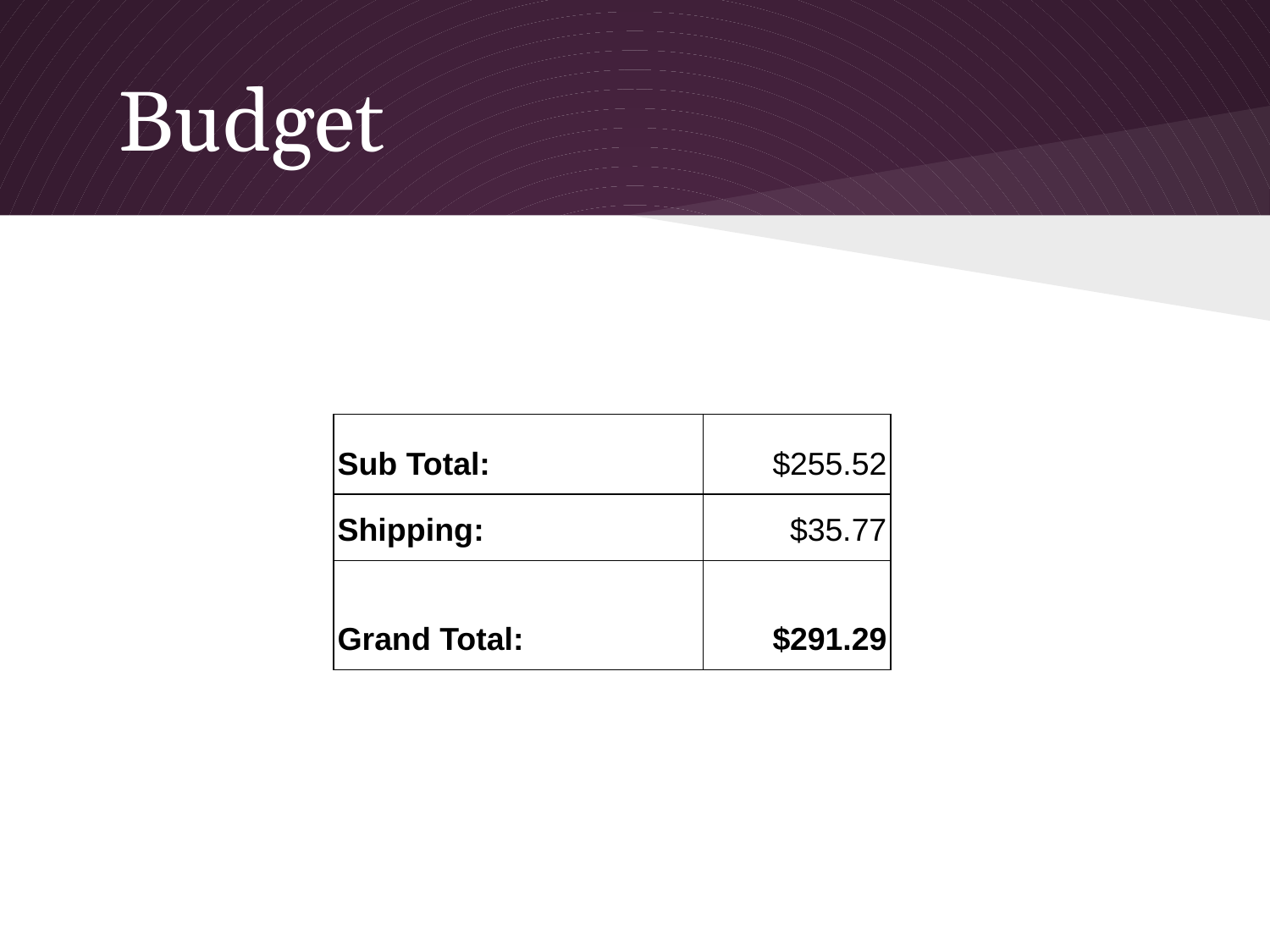

# Budget
| Sub Total: | $255.52 |
| --- | --- |
| Shipping: | $35.77 |
| Grand Total: | $291.29 |